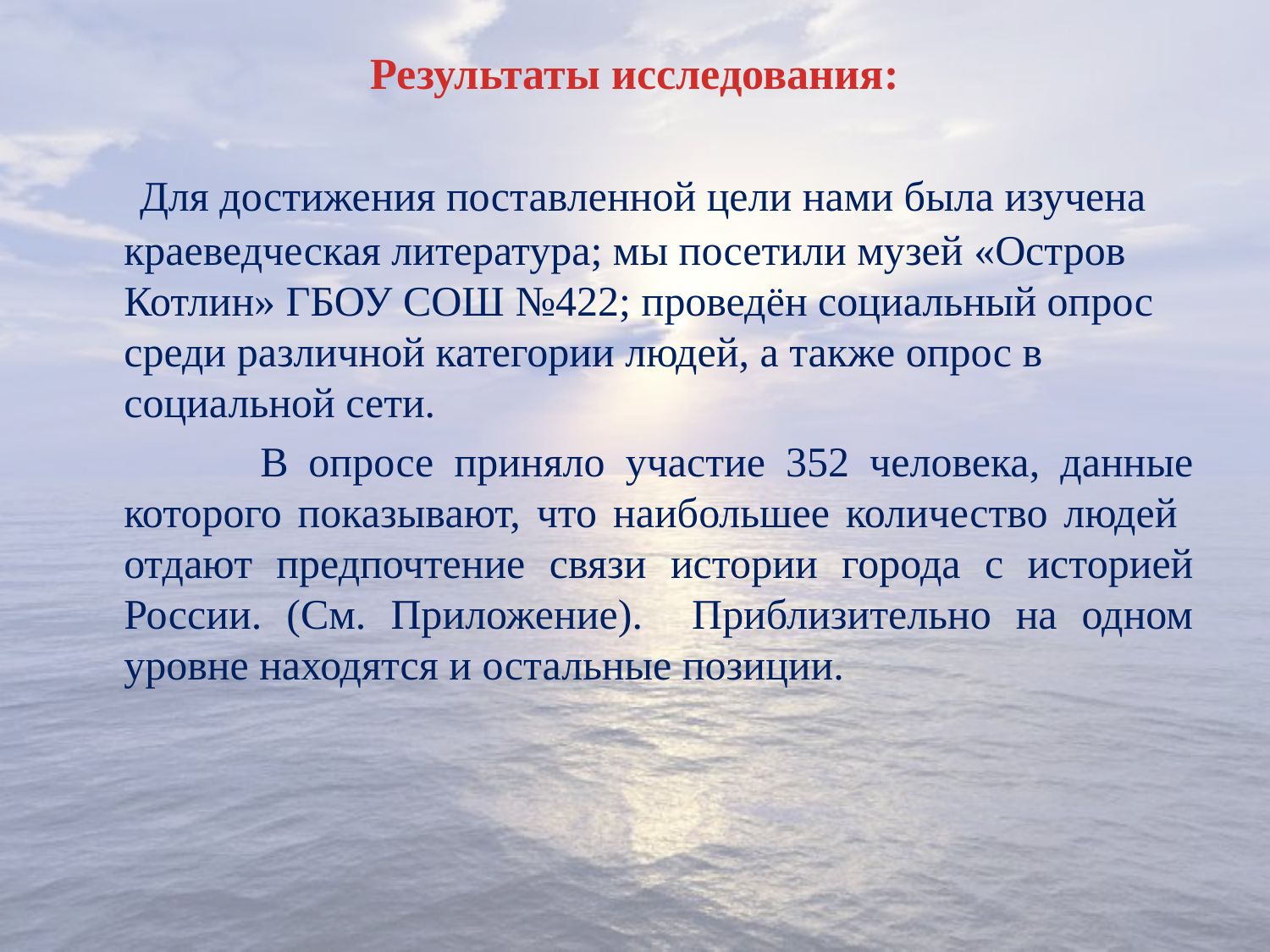

# Результаты исследования:
     Для достижения поставленной цели нами была изучена краеведческая литература; мы посетили музей «Остров Котлин» ГБОУ СОШ №422; проведён социальный опрос среди различной категории людей, а также опрос в социальной сети.
         В опросе приняло участие 352 человека, данные которого показывают, что наибольшее количество людей  отдают предпочтение связи истории города с историей России. (См. Приложение).  Приблизительно на одном уровне находятся и остальные позиции.